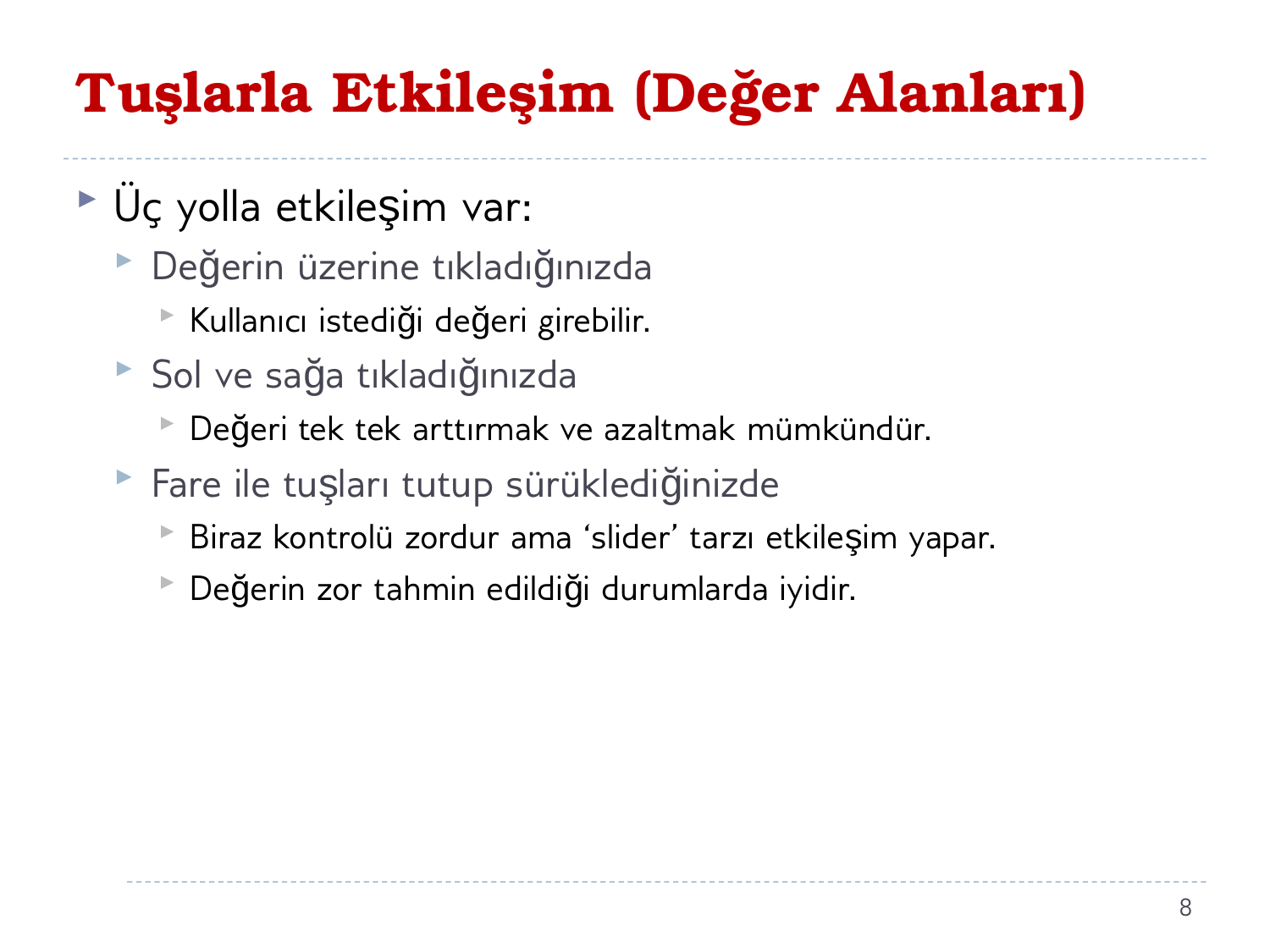

# Tuşlarla Etkileşim (Değer Alanları)
Üç yolla etkileşim var:
Değerin üzerine tıkladığınızda
Kullanıcı istediği değeri girebilir.
Sol ve sağa tıkladığınızda
Değeri tek tek arttırmak ve azaltmak mümkündür.
Fare ile tuşları tutup sürüklediğinizde
Biraz kontrolü zordur ama ‘slider’ tarzı etkileşim yapar.
Değerin zor tahmin edildiği durumlarda iyidir.

8